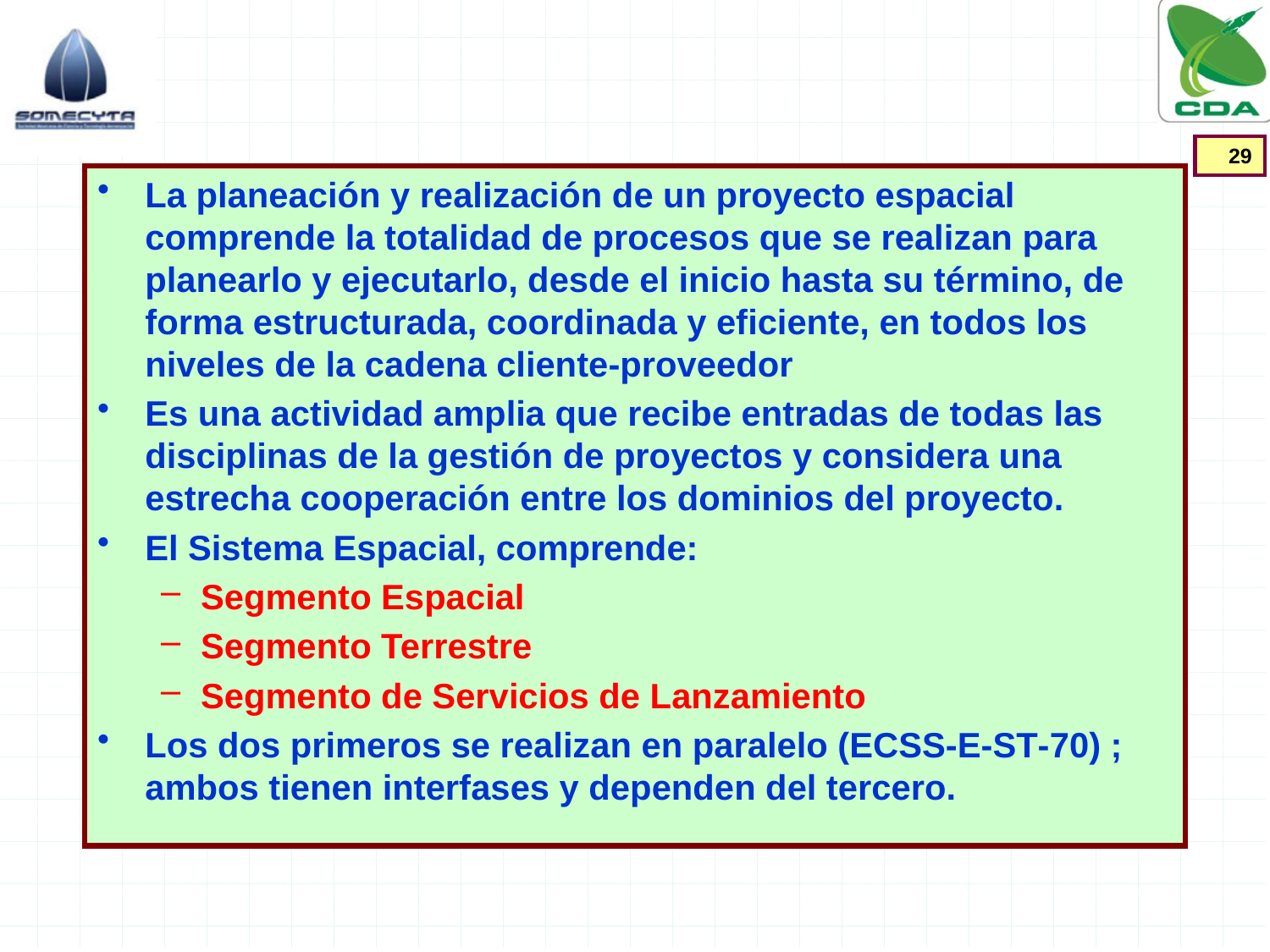

#
29
La planeación y realización de un proyecto espacial  comprende la totalidad de procesos que se realizan para planearlo y ejecutarlo, desde el inicio hasta su término, de forma estructurada, coordinada y eficiente, en todos los niveles de la cadena cliente-proveedor
Es una actividad amplia que recibe entradas de todas las disciplinas de la gestión de proyectos y considera una estrecha cooperación entre los dominios del proyecto.
El Sistema Espacial, comprende:
Segmento Espacial
Segmento Terrestre
Segmento de Servicios de Lanzamiento
Los dos primeros se realizan en paralelo (ECSS‐E‐ST‐70) ; ambos tienen interfases y dependen del tercero.